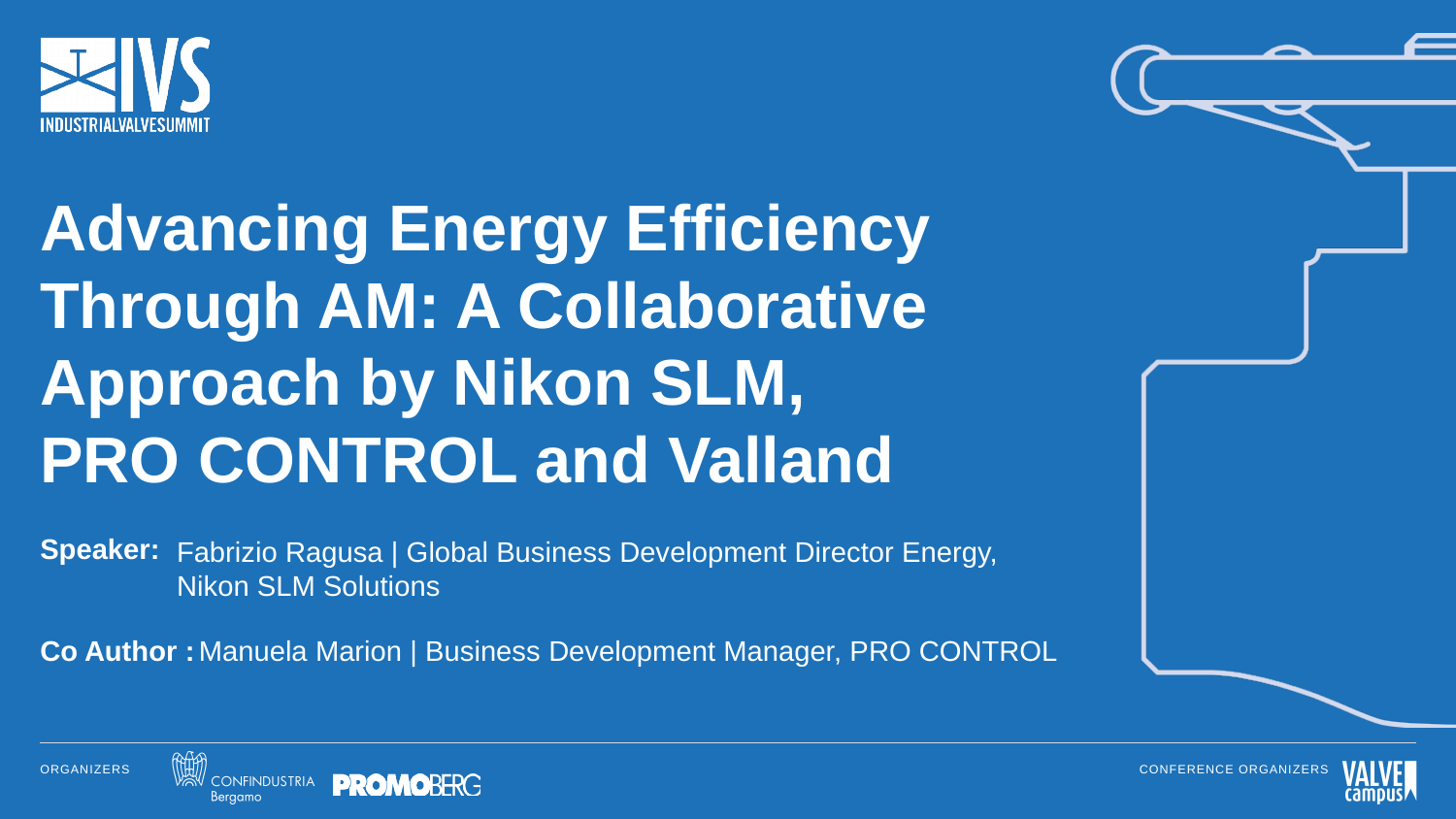

# Advancing Energy Efficiency Through AM: A Collaborative Approach by Nikon SLM, PRO CONTROL and Valland
Speaker:
Fabrizio Ragusa | Global Business Development Director Energy, Nikon SLM Solutions
Co Author :
Manuela Marion | Business Development Manager, PRO CONTROL